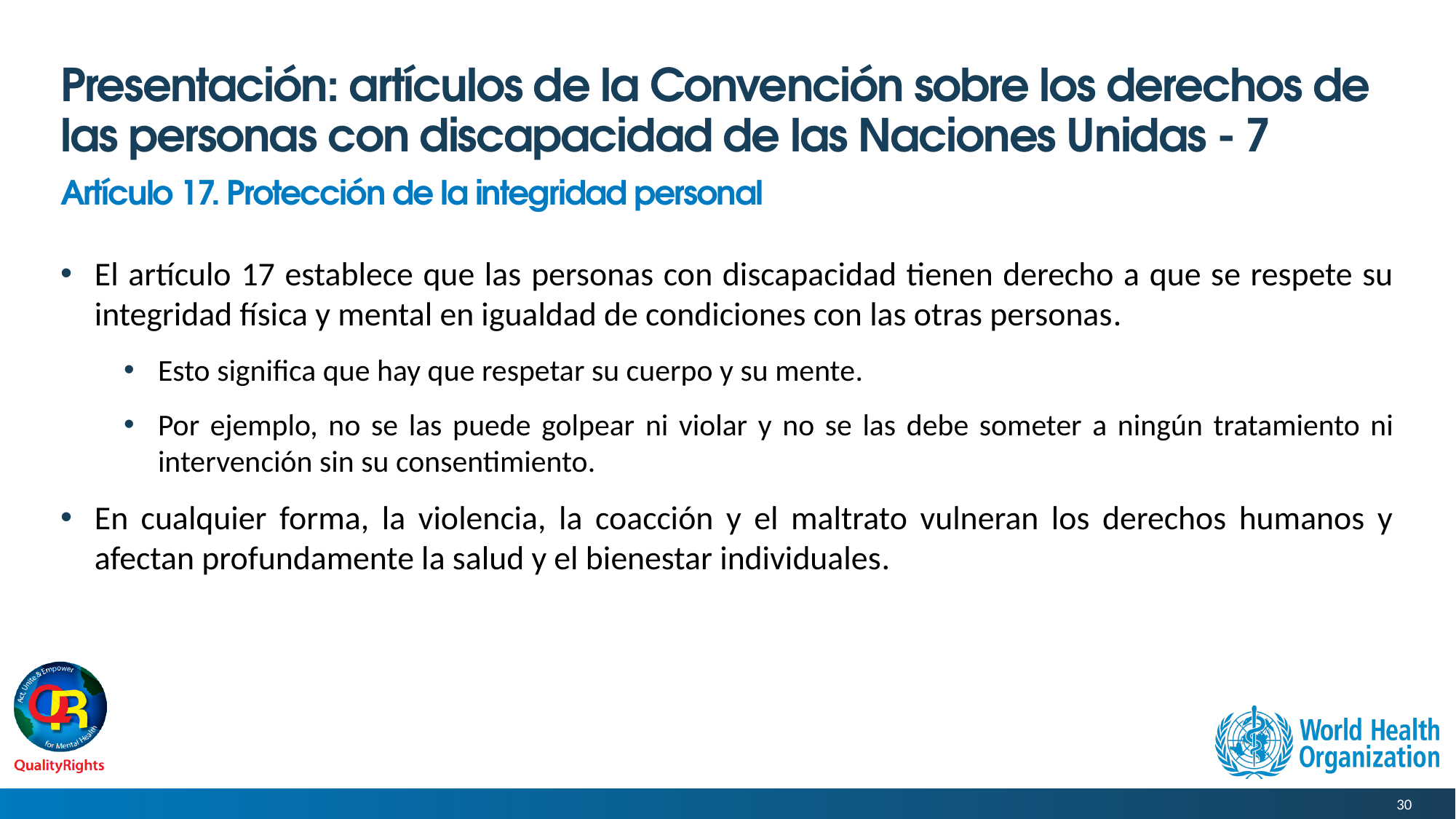

# Presentación: artículos de la Convención sobre los derechos de las personas con discapacidad de las Naciones Unidas - 7
Artículo 17. Protección de la integridad personal
El artículo 17 establece que las personas con discapacidad tienen derecho a que se respete su integridad física y mental en igualdad de condiciones con las otras personas.
Esto significa que hay que respetar su cuerpo y su mente.
Por ejemplo, no se las puede golpear ni violar y no se las debe someter a ningún tratamiento ni intervención sin su consentimiento.
En cualquier forma, la violencia, la coacción y el maltrato vulneran los derechos humanos y afectan profundamente la salud y el bienestar individuales.